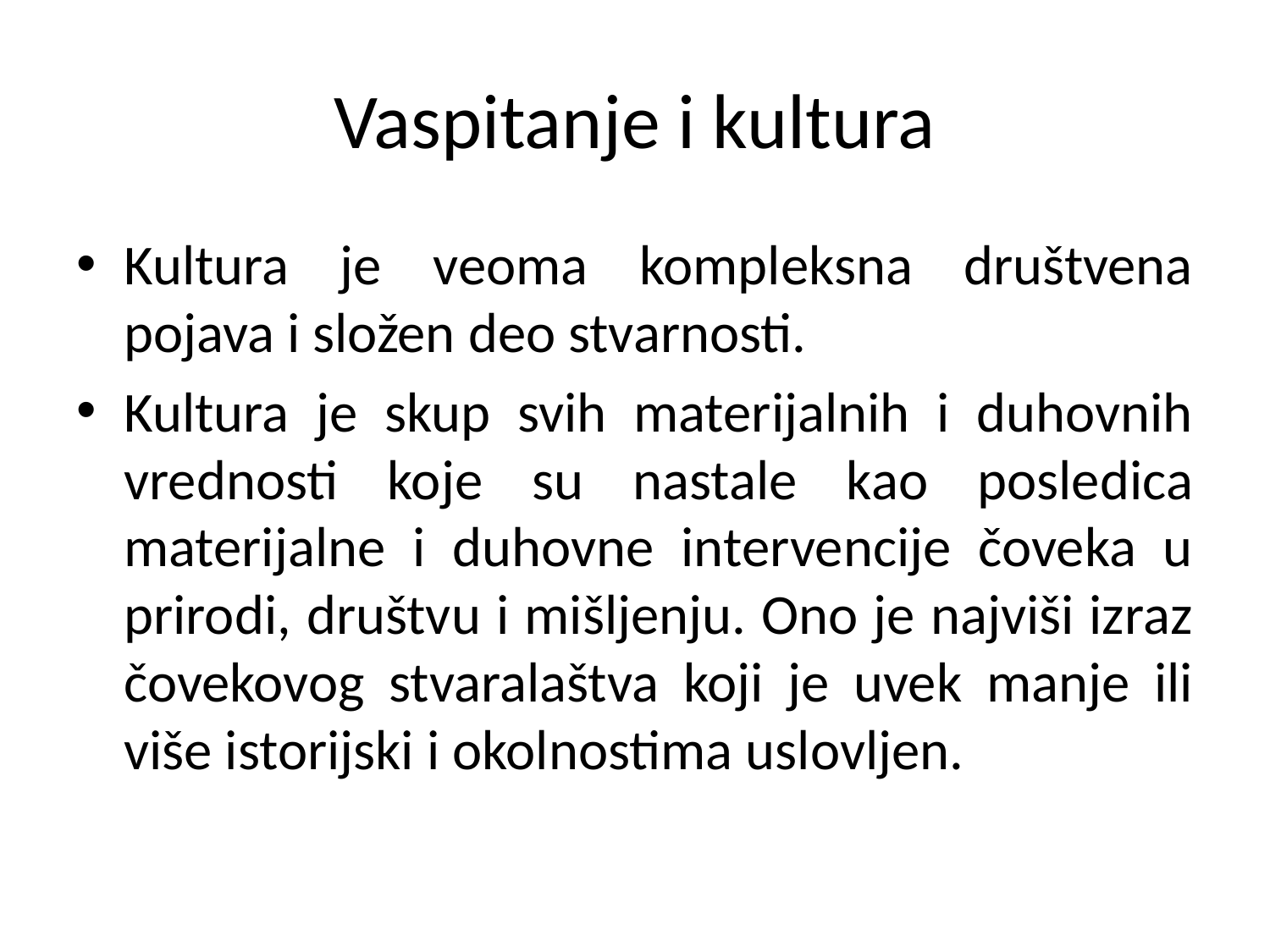

# Vaspitanje i kultura
Kultura je veoma kompleksna društvena pojava i složen deo stvarnosti.
Kultura je skup svih materijalnih i duhovnih vrednosti koje su nastale kao posledica materijalne i duhovne intervencije čoveka u prirodi, društvu i mišljenju. Ono je najviši izraz čovekovog stvaralaštva koji je uvek manje ili više istorijski i okolnostima uslovljen.